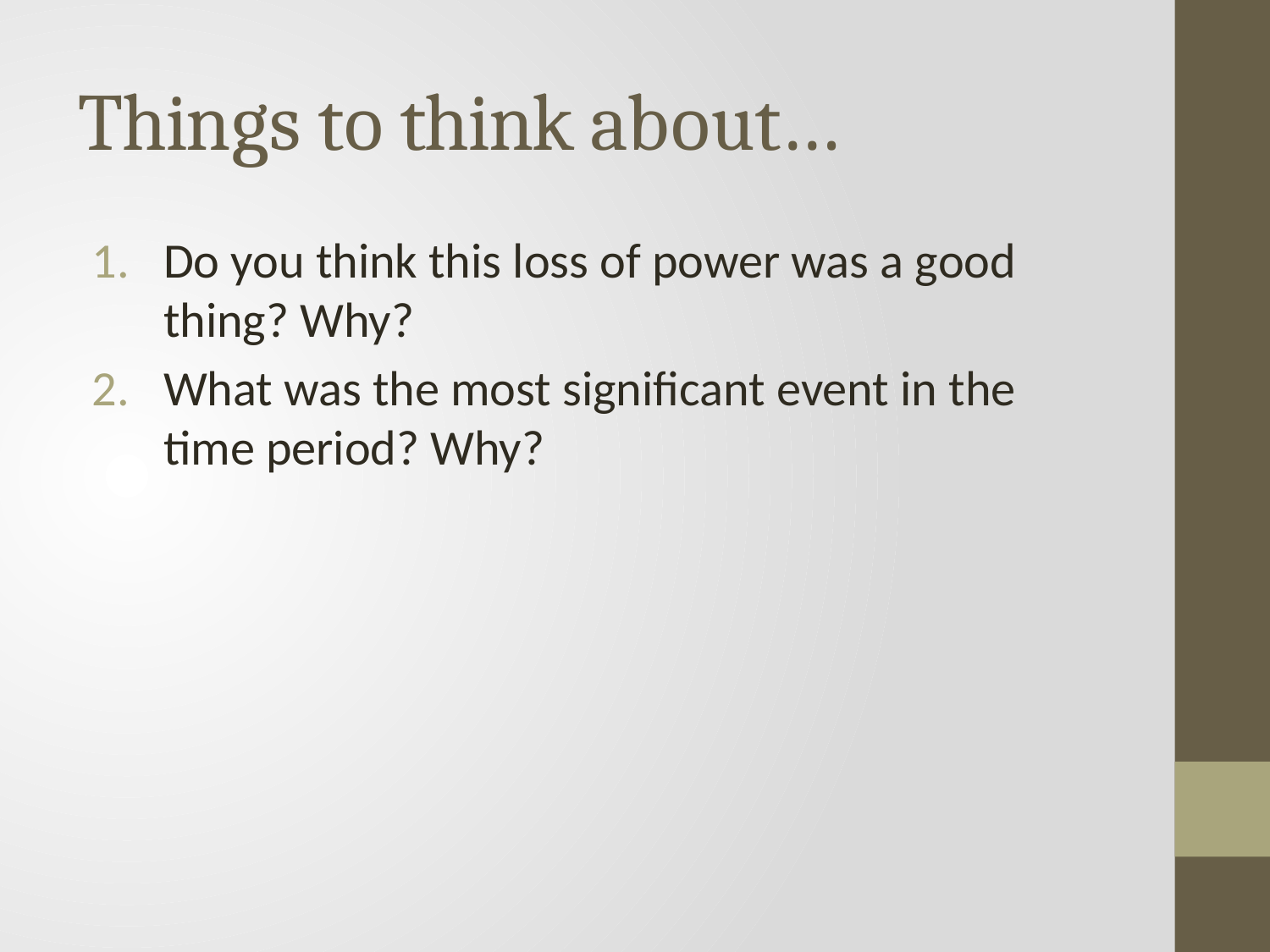

# Things to think about…
Do you think this loss of power was a good thing? Why?
What was the most significant event in the time period? Why?